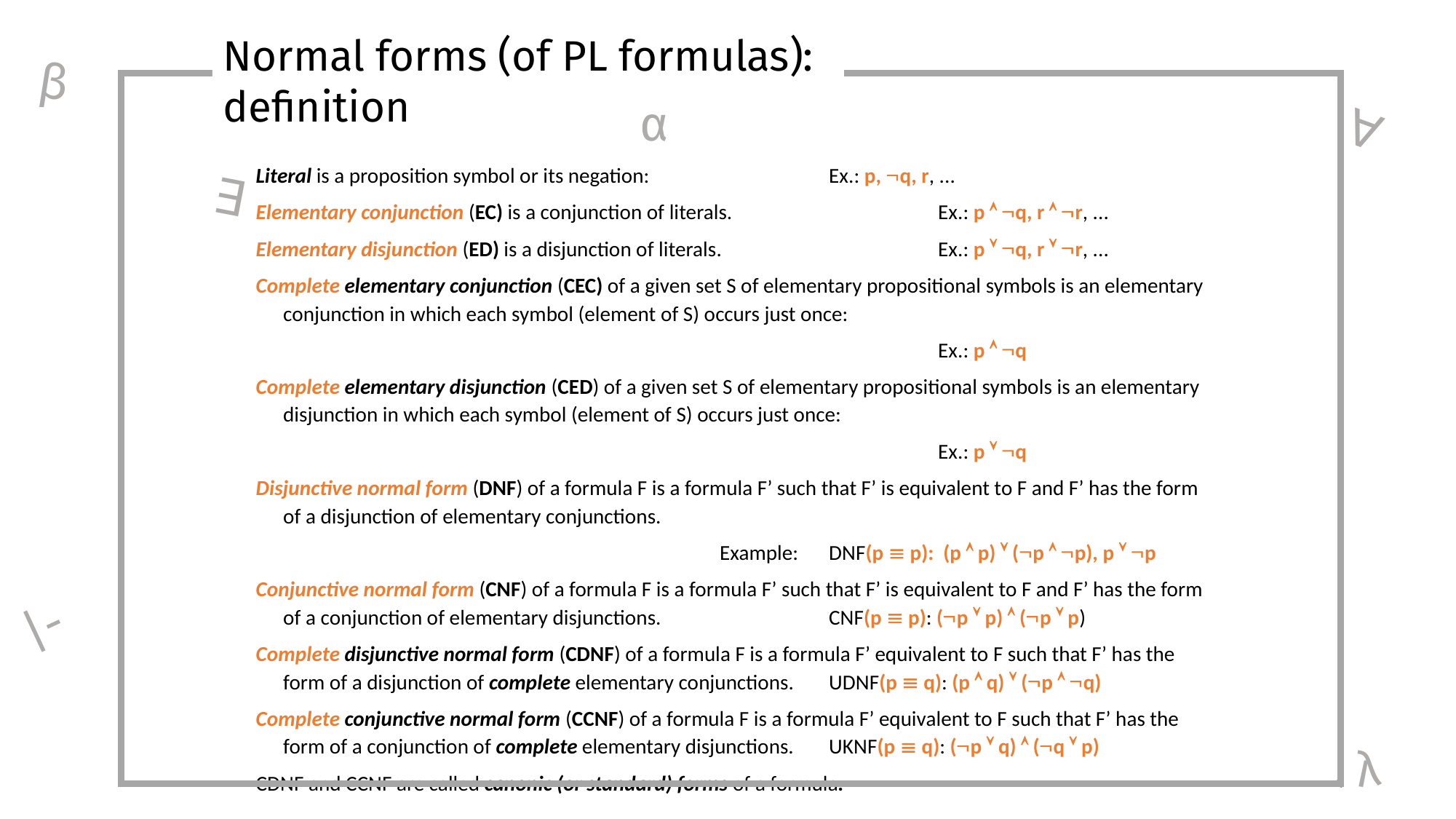

Normal forms (of PL formulas): definition
β

α
∀
Literal is a proposition symbol or its negation:  		Ex.: p, ¬q, r, ...
Elementary conjunction (EC) is a conjunction of literals.		Ex.: p ∧ ¬q, r ∧ ¬r, ...
Elementary disjunction (ED) is a disjunction of literals.		Ex.: p ∨ ¬q, r ∨ ¬r, ...
Complete elementary conjunction (CEC) of a given set S of elementary propositional symbols is an elementary conjunction in which each symbol (element of S) occurs just once:
							Ex.: p ∧ ¬q
Complete elementary disjunction (CED) of a given set S of elementary propositional symbols is an elementary disjunction in which each symbol (element of S) occurs just once:
						 	Ex.: p ∨ ¬q
Disjunctive normal form (DNF) of a formula F is a formula F’ such that F’ is equivalent to F and F’ has the form of a disjunction of elementary conjunctions.
					Example: 	DNF(p ≡ p):  (p ∧ p) ∨ (¬p ∧ ¬p), p ∨ ¬p
Conjunctive normal form (CNF) of a formula F is a formula F’ such that F’ is equivalent to F and F’ has the form of a conjunction of elementary disjunctions.		CNF(p ≡ p): (¬p ∨ p) ∧ (¬p ∨ p)
Complete disjunctive normal form (CDNF) of a formula F is a formula F’ equivalent to F such that F’ has the form of a disjunction of complete elementary conjunctions.	UDNF(p ≡ q): (p ∧ q) ∨ (¬p ∧ ¬q)
Complete conjunctive normal form (CCNF) of a formula F is a formula F’ equivalent to F such that F’ has the form of a conjunction of complete elementary disjunctions.	UKNF(p ≡ q): (¬p ∨ q) ∧ (¬q ∨ p)
CDNF and CCNF are called canonic (or standard) forms of a formula.
∃
|-
 λ
4